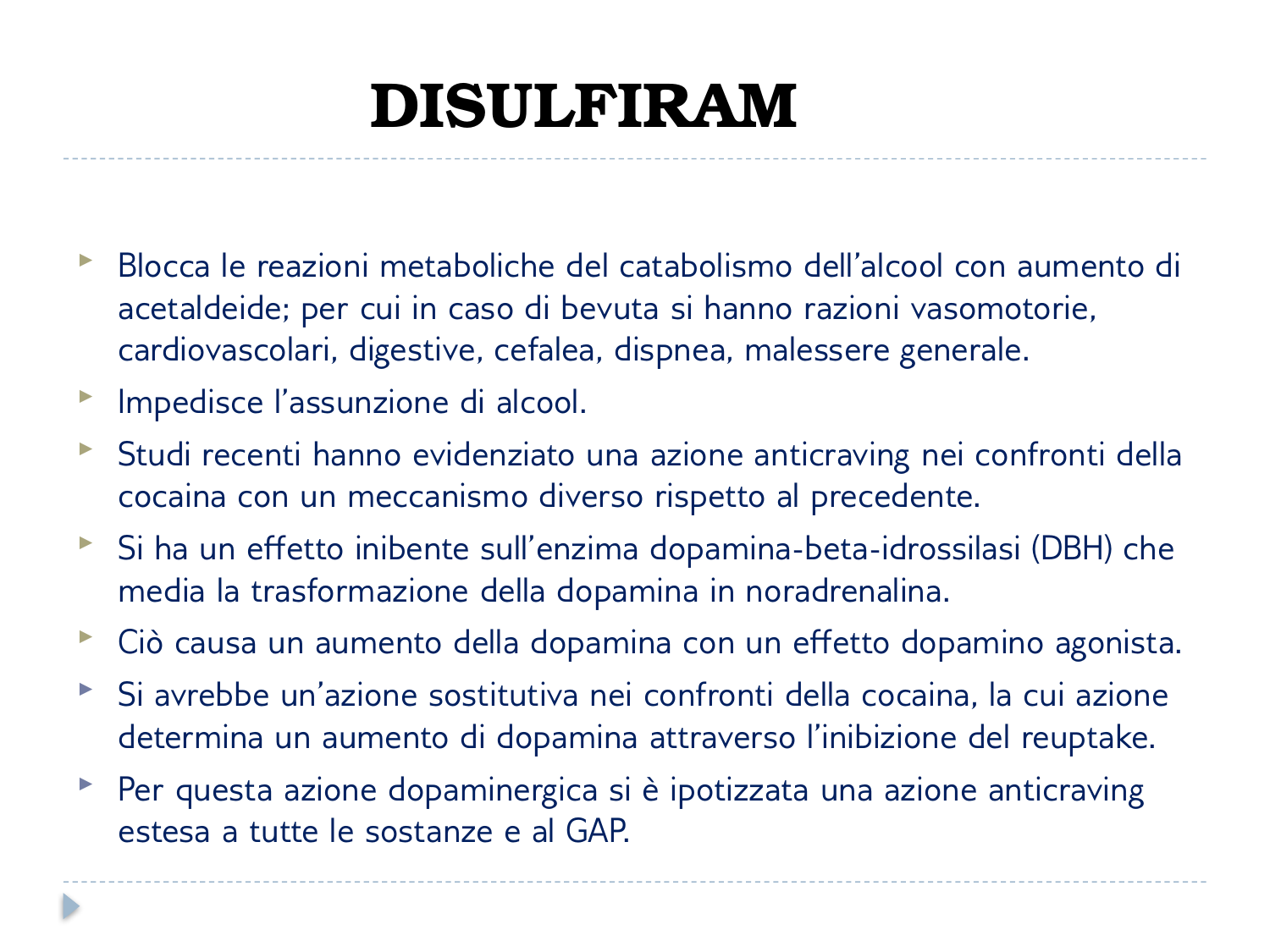

# DISULFIRAM
Blocca le reazioni metaboliche del catabolismo dell’alcool con aumento di acetaldeide; per cui in caso di bevuta si hanno razioni vasomotorie, cardiovascolari, digestive, cefalea, dispnea, malessere generale.
Impedisce l’assunzione di alcool.
Studi recenti hanno evidenziato una azione anticraving nei confronti della cocaina con un meccanismo diverso rispetto al precedente.
Si ha un effetto inibente sull’enzima dopamina-beta-idrossilasi (DBH) che media la trasformazione della dopamina in noradrenalina.
Ciò causa un aumento della dopamina con un effetto dopamino agonista.
Si avrebbe un’azione sostitutiva nei confronti della cocaina, la cui azione determina un aumento di dopamina attraverso l’inibizione del reuptake.
Per questa azione dopaminergica si è ipotizzata una azione anticraving estesa a tutte le sostanze e al GAP.